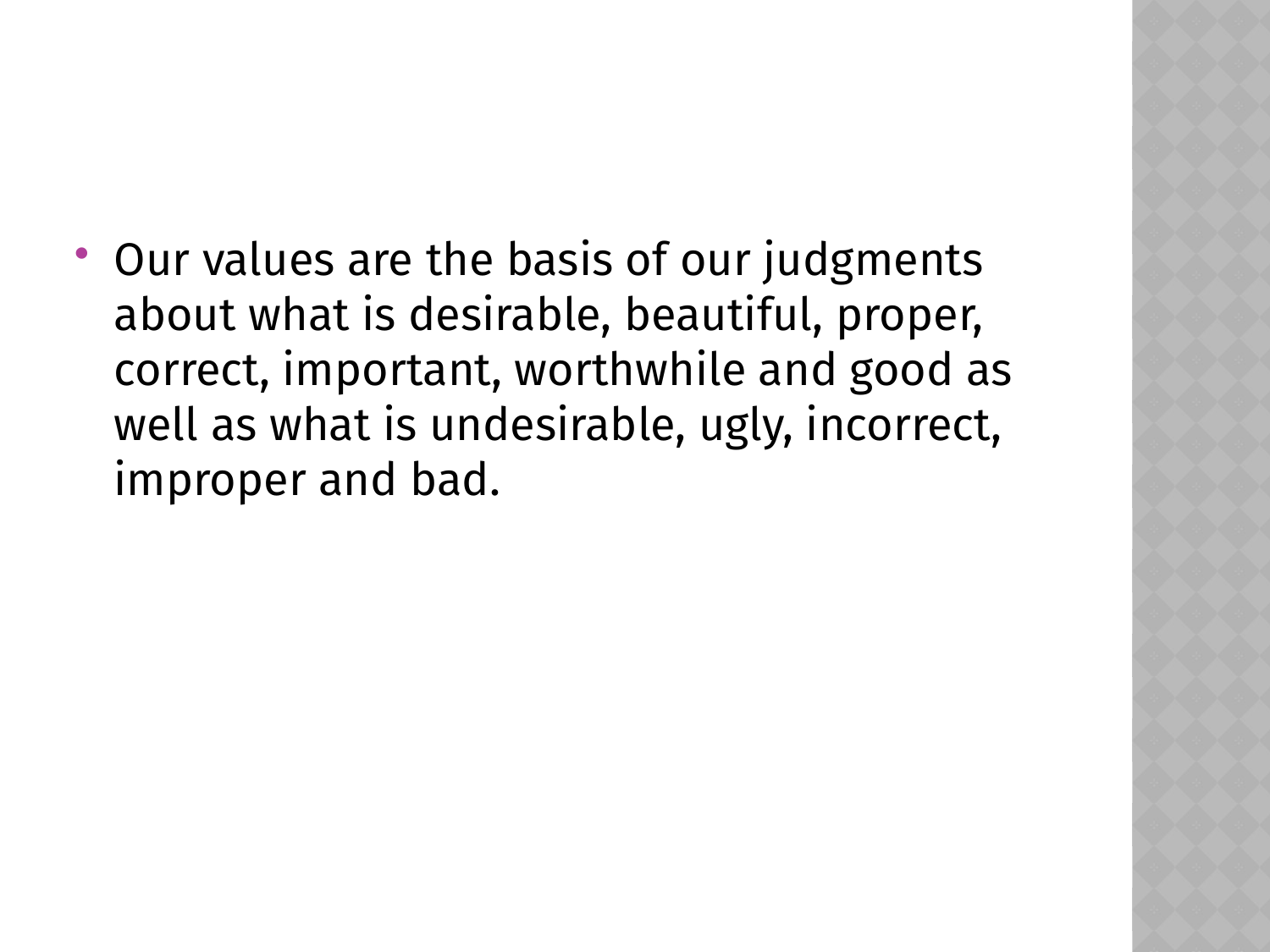

#
Our values are the basis of our judgments about what is desirable, beautiful, proper, correct, important, worthwhile and good as well as what is undesirable, ugly, incorrect, improper and bad.